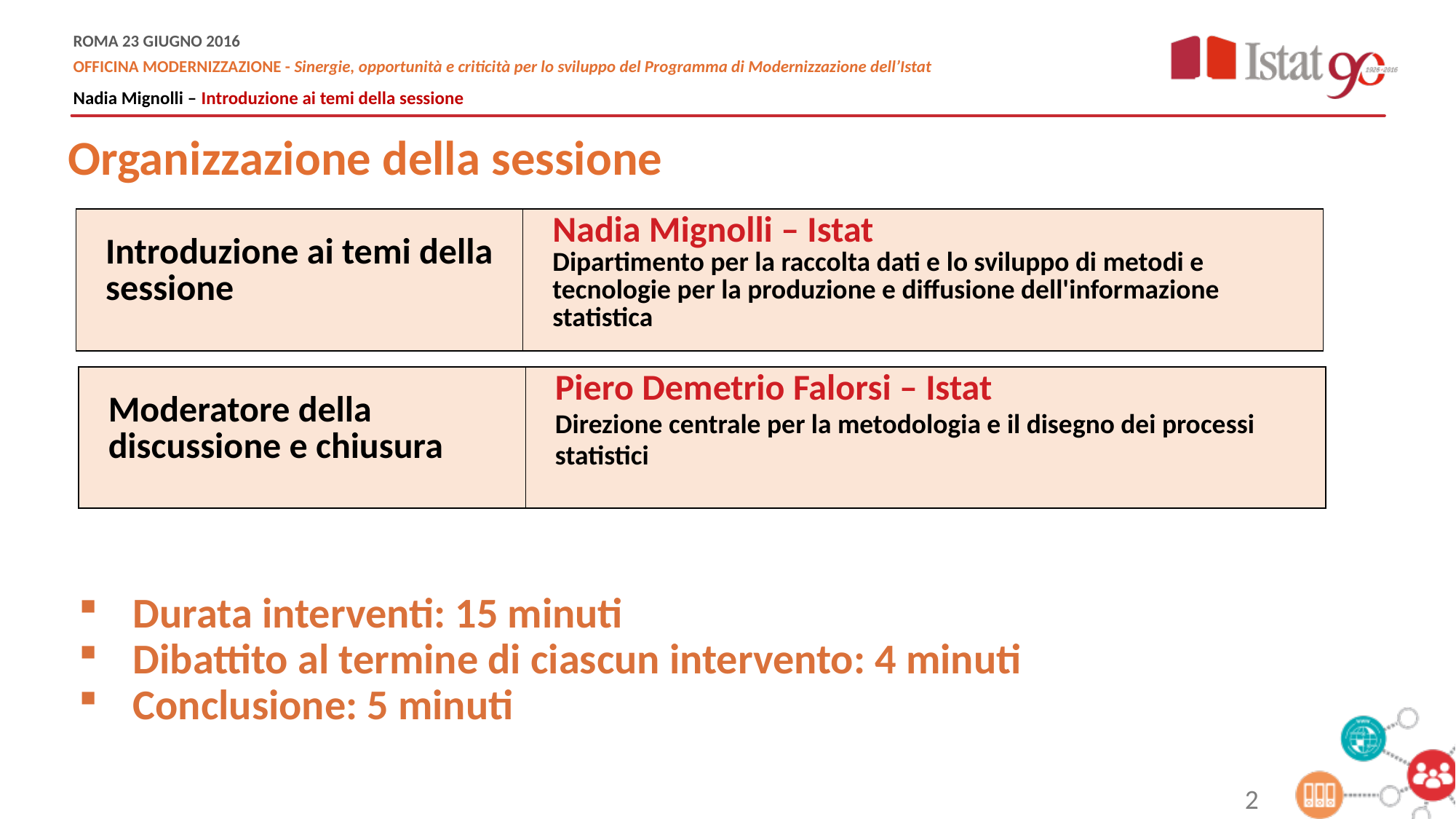

Organizzazione della sessione
| Introduzione ai temi della sessione | Nadia Mignolli – Istat Dipartimento per la raccolta dati e lo sviluppo di metodi e tecnologie per la produzione e diffusione dell'informazione statistica |
| --- | --- |
| Moderatore della discussione e chiusura | Piero Demetrio Falorsi – Istat Direzione centrale per la metodologia e il disegno dei processi statistici |
| --- | --- |
Durata interventi: 15 minuti
Dibattito al termine di ciascun intervento: 4 minuti
Conclusione: 5 minuti

2